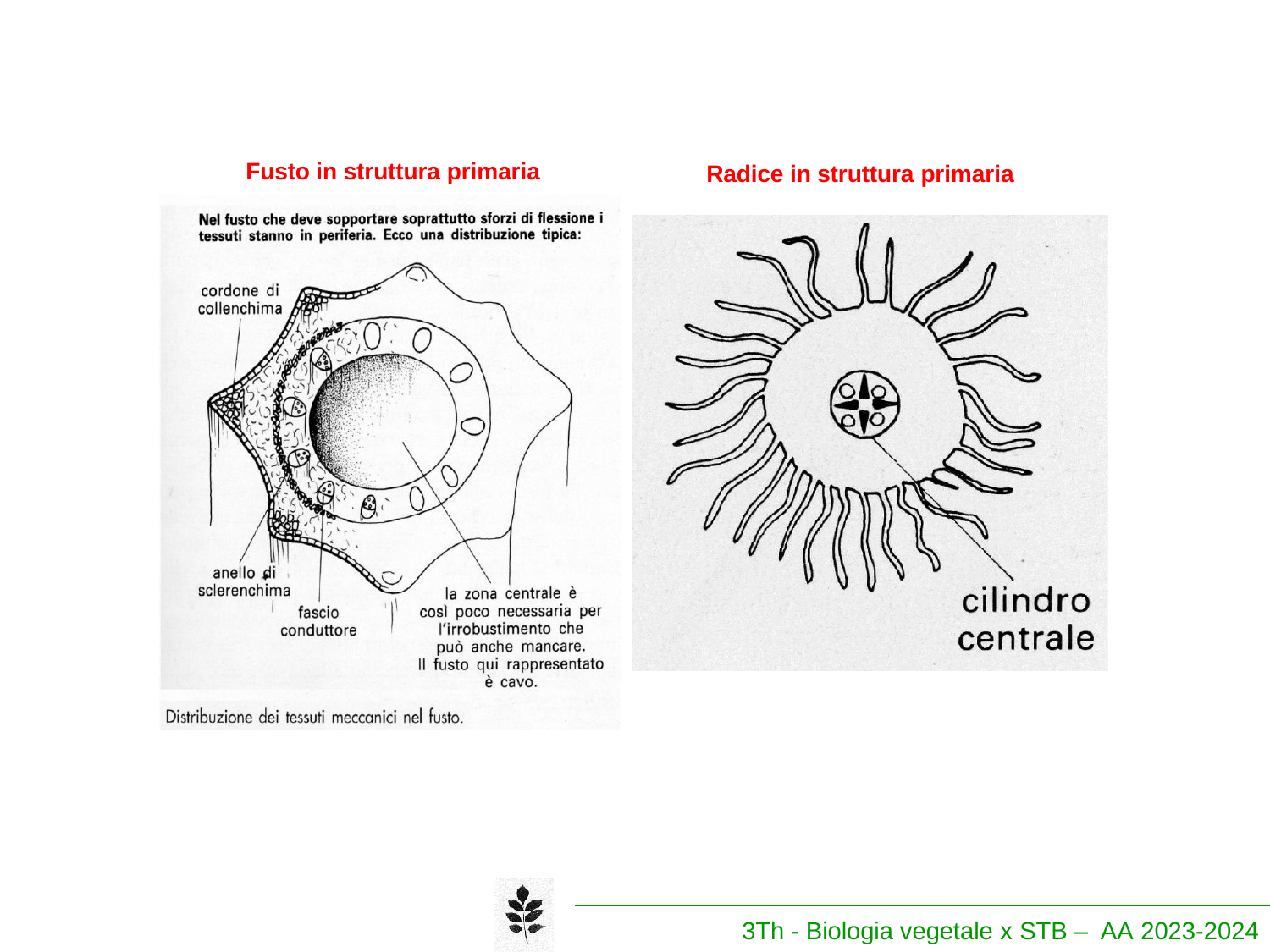

Fusto in struttura primaria
Radice in struttura primaria

3Th - Biologia vegetale x STB –  AA 2023-2024